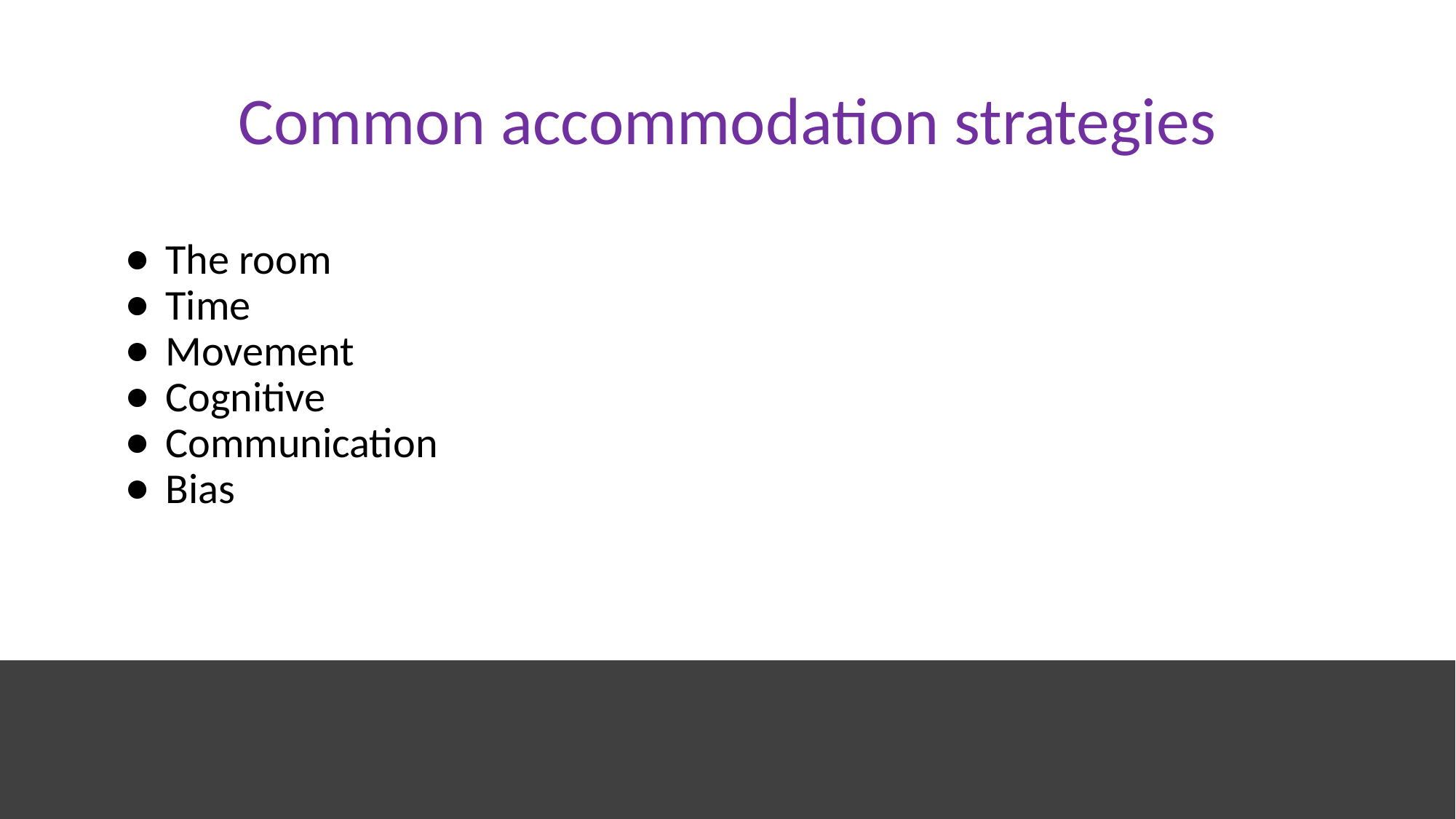

# Common accommodation strategies
The room
Time
Movement
Cognitive
Communication
Bias